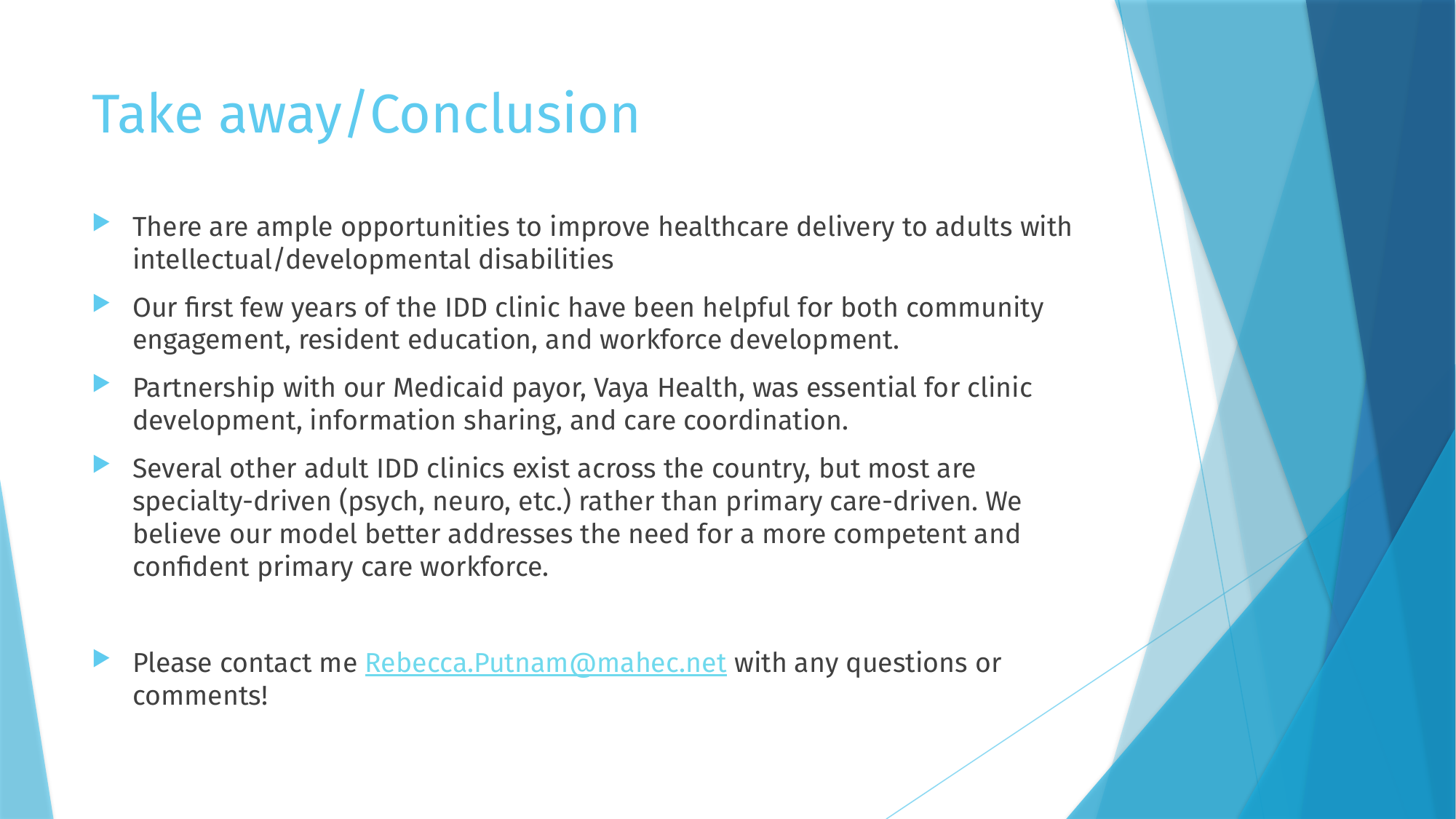

# Take away/Conclusion
There are ample opportunities to improve healthcare delivery to adults with intellectual/developmental disabilities
Our first few years of the IDD clinic have been helpful for both community engagement, resident education, and workforce development.
Partnership with our Medicaid payor, Vaya Health, was essential for clinic development, information sharing, and care coordination.
Several other adult IDD clinics exist across the country, but most are specialty-driven (psych, neuro, etc.) rather than primary care-driven. We believe our model better addresses the need for a more competent and confident primary care workforce.

Please contact me Rebecca.Putnam@mahec.net with any questions or comments!